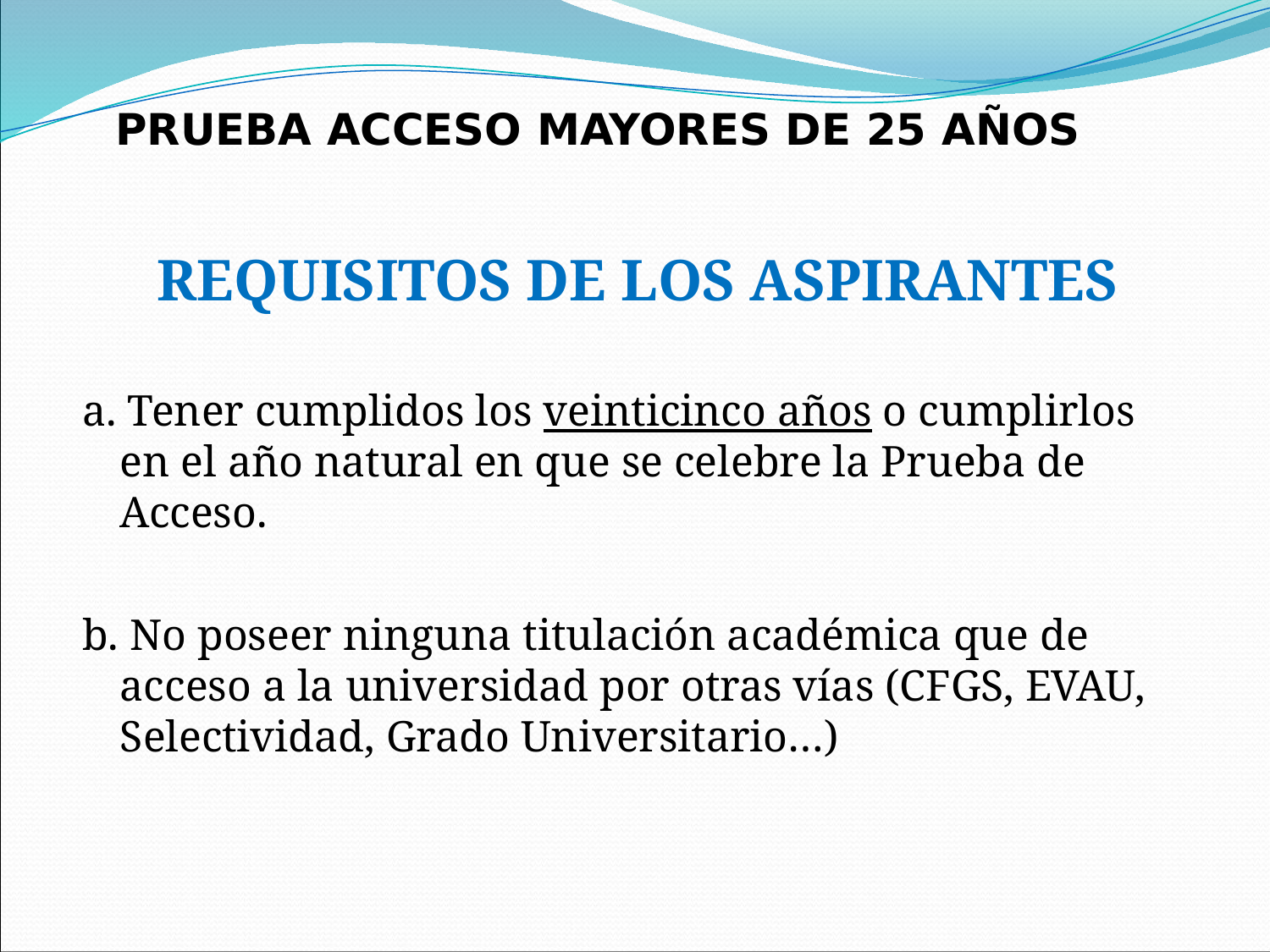

# PRUEBA ACCESO MAYORES DE 25 AÑOS
REQUISITOS DE LOS ASPIRANTES

a. Tener cumplidos los veinticinco años o cumplirlos en el año natural en que se celebre la Prueba de Acceso.

b. No poseer ninguna titulación académica que de acceso a la universidad por otras vías (CFGS, EVAU, Selectividad, Grado Universitario…)